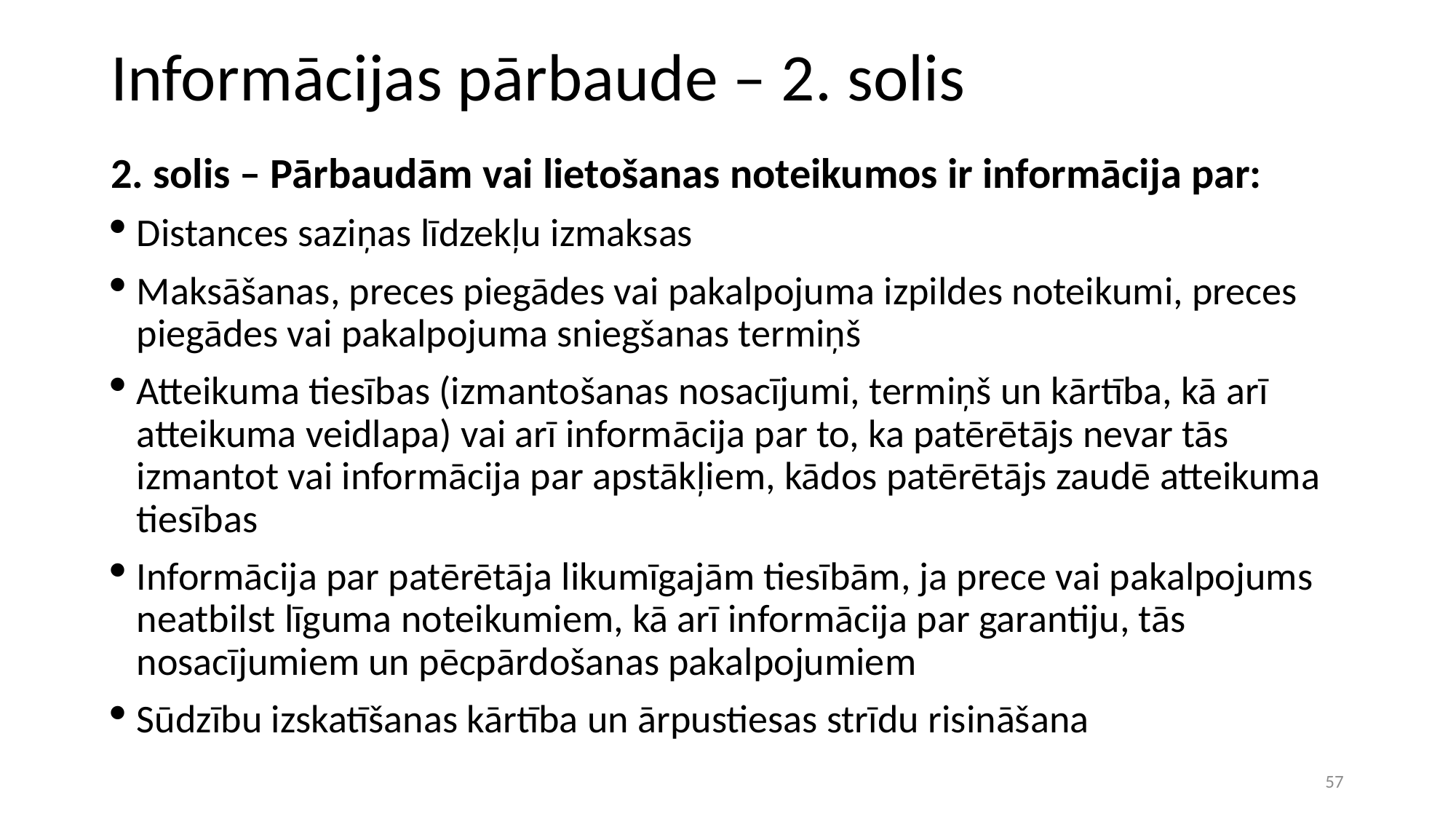

Informācijas pārbaude – 2. solis
2. solis – Pārbaudām vai lietošanas noteikumos ir informācija par:
Distances saziņas līdzekļu izmaksas
Maksāšanas, preces piegādes vai pakalpojuma izpildes noteikumi, preces piegādes vai pakalpojuma sniegšanas termiņš
Atteikuma tiesības (izmantošanas nosacījumi, termiņš un kārtība, kā arī atteikuma veidlapa) vai arī informācija par to, ka patērētājs nevar tās izmantot vai informācija par apstākļiem, kādos patērētājs zaudē atteikuma tiesības
Informācija par patērētāja likumīgajām tiesībām, ja prece vai pakalpojums neatbilst līguma noteikumiem, kā arī informācija par garantiju, tās nosacījumiem un pēcpārdošanas pakalpojumiem
Sūdzību izskatīšanas kārtība un ārpustiesas strīdu risināšana
57